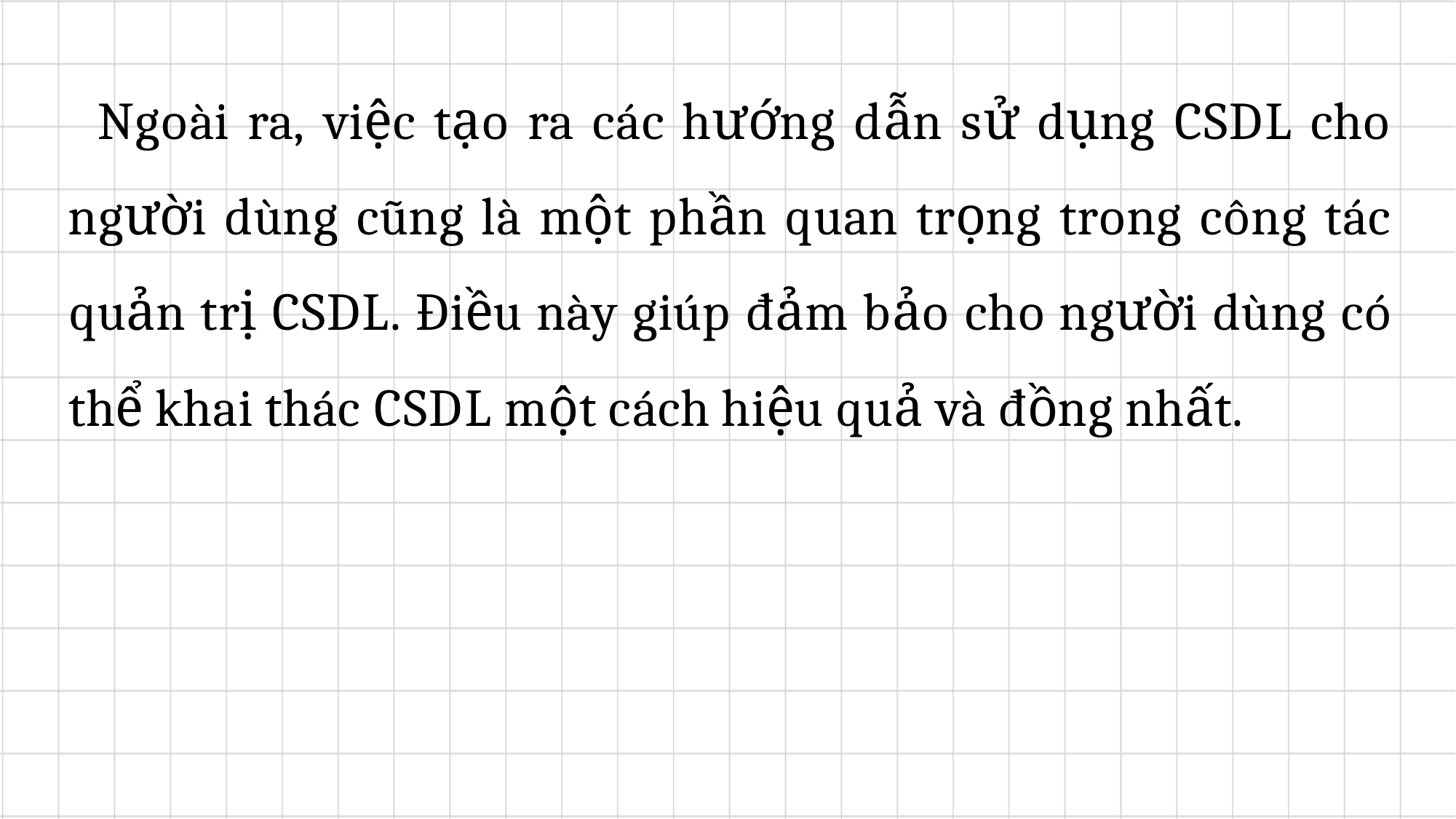

Ngoài ra, việc tạo ra các hướng dẫn sử dụng CSDL cho người dùng cũng là một phần quan trọng trong công tác quản trị CSDL. Điều này giúp đảm bảo cho người dùng có thể khai thác CSDL một cách hiệu quả và đồng nhất.